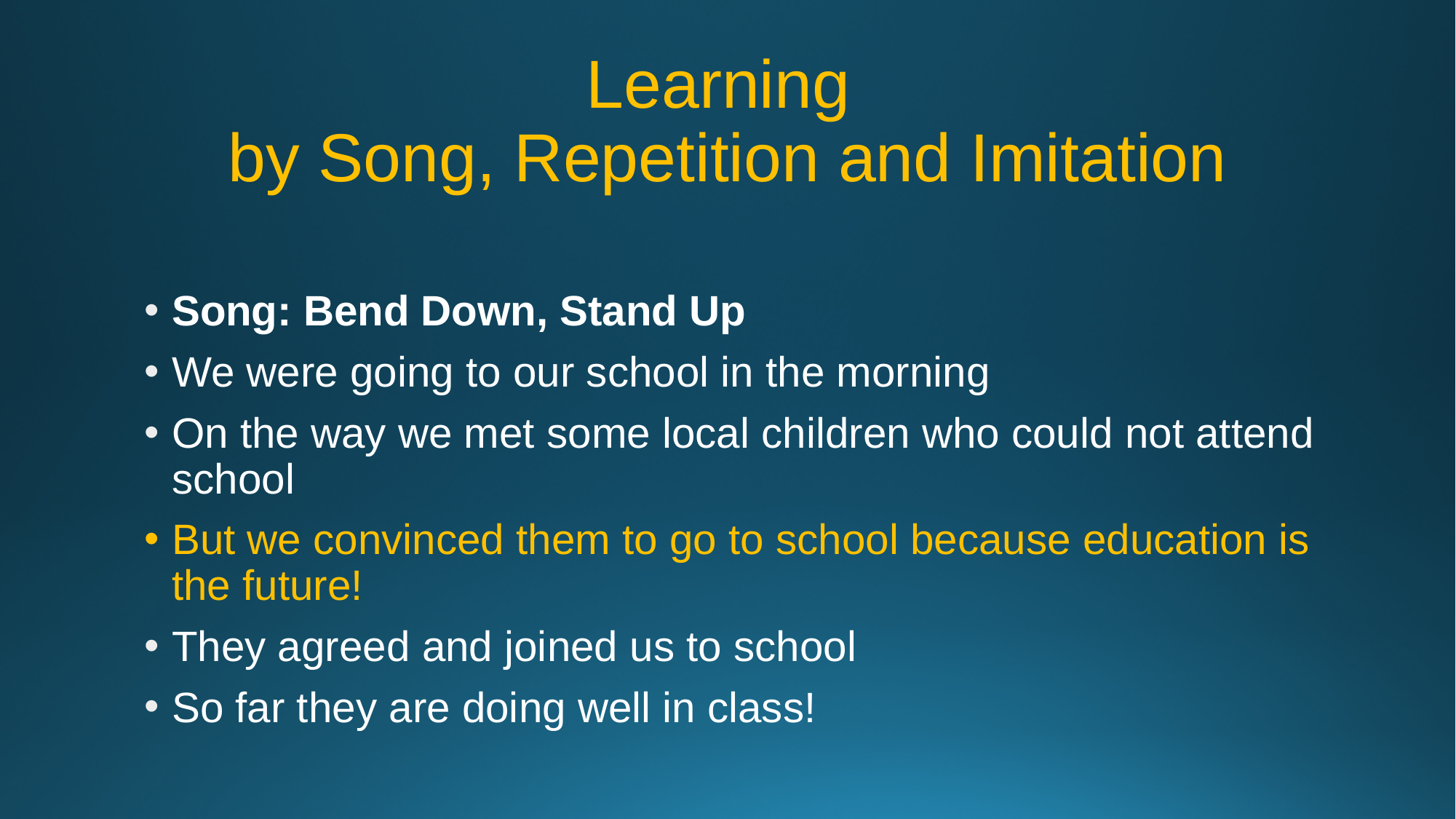

# Learning by Song, Repetition and Imitation

Song: Bend Down, Stand Up
We were going to our school in the morning
On the way we met some local children who could not attend school
But we convinced them to go to school because education is the future!
They agreed and joined us to school
So far they are doing well in class!